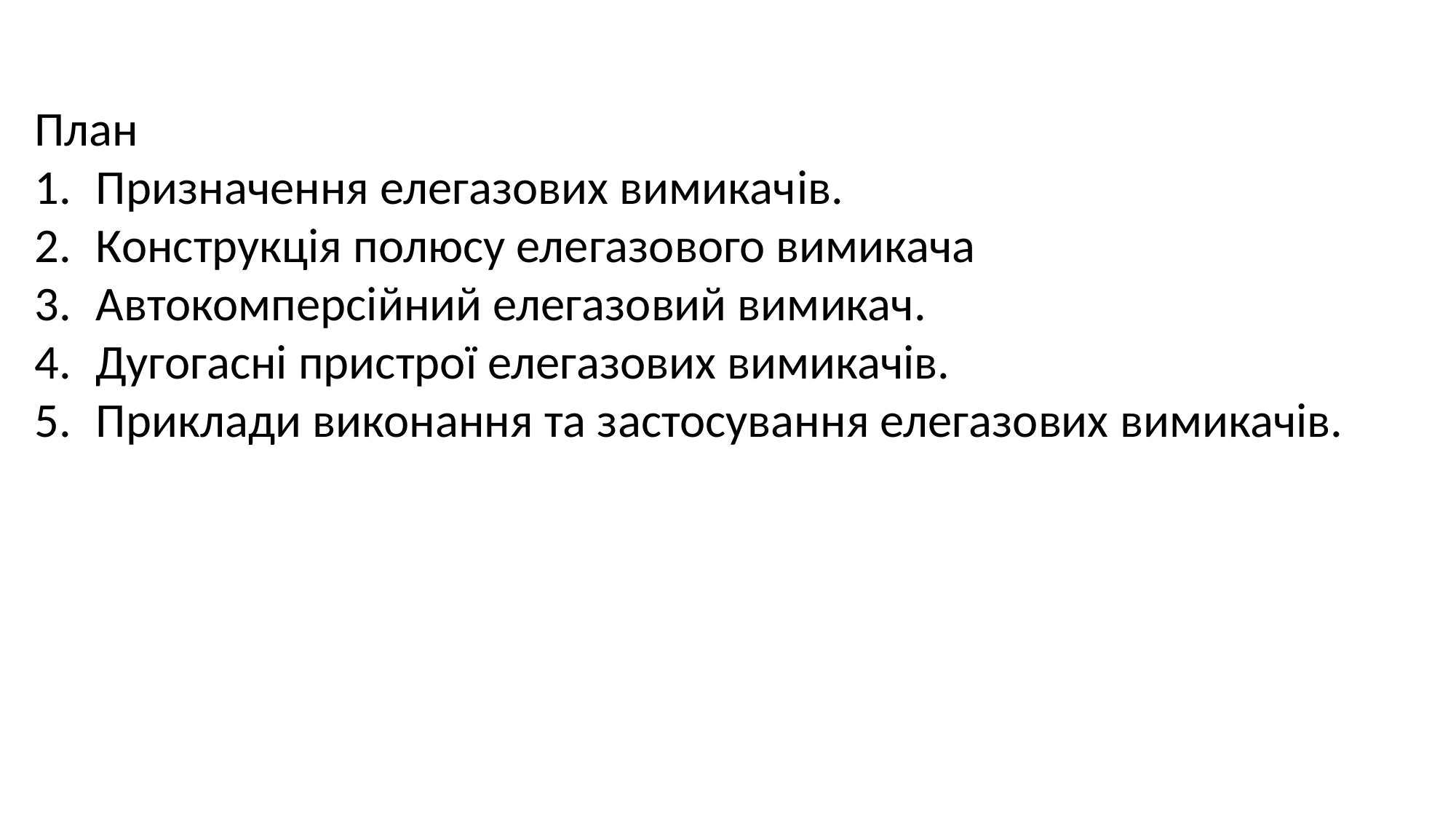

План
Призначення елегазових вимикачів.
Конструкція полюсу елегазового вимикача
Автокомперсійний елегазовий вимикач.
Дугогасні пристрої елегазових вимикачів.
Приклади виконання та застосування елегазових вимикачів.